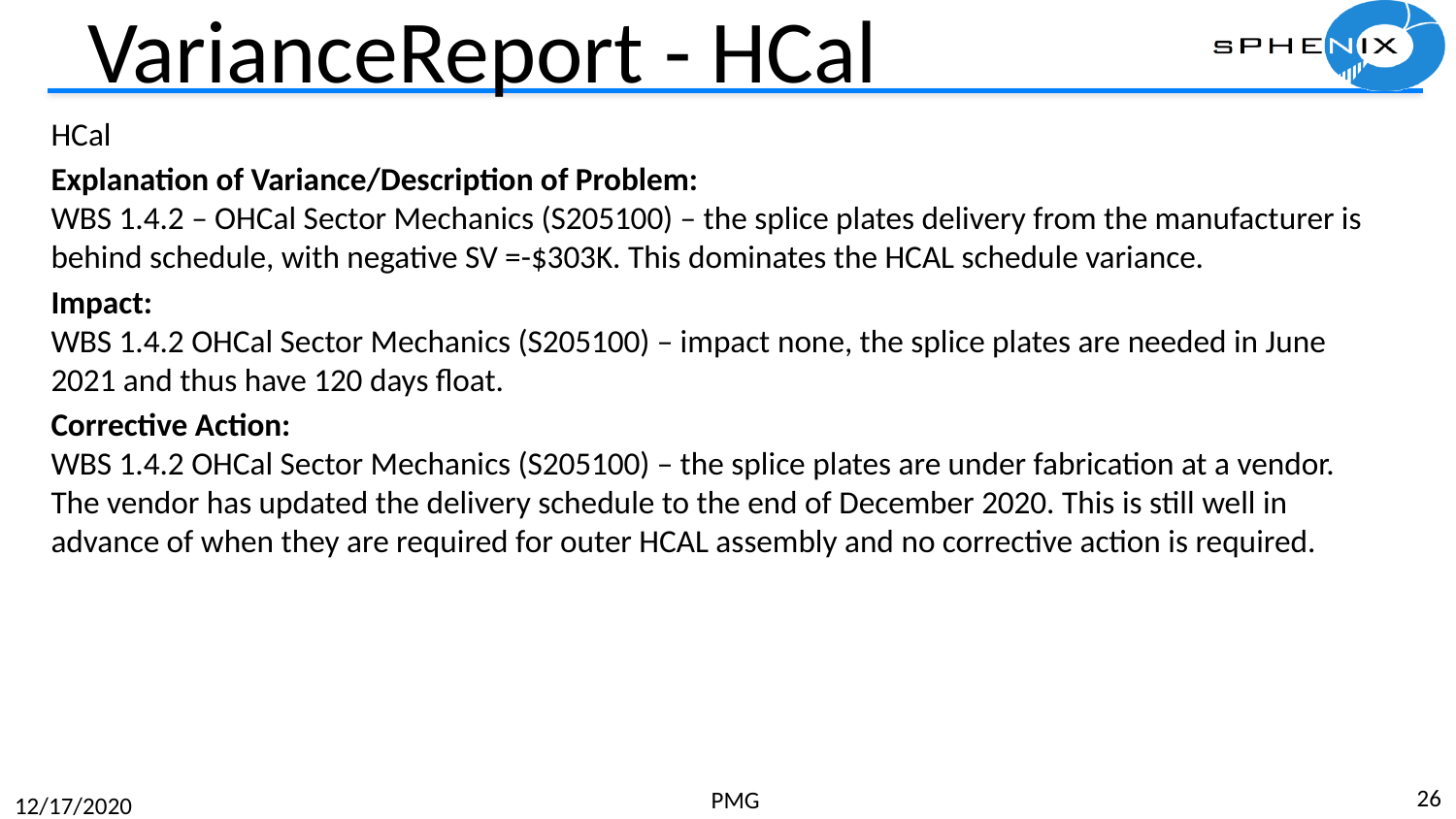

# VarianceReport - HCal
HCal
Explanation of Variance/Description of Problem:
WBS 1.4.2 – OHCal Sector Mechanics (S205100) – the splice plates delivery from the manufacturer is behind schedule, with negative SV =-$303K. This dominates the HCAL schedule variance.
Impact:
WBS 1.4.2 OHCal Sector Mechanics (S205100) – impact none, the splice plates are needed in June 2021 and thus have 120 days float.
Corrective Action:
WBS 1.4.2 OHCal Sector Mechanics (S205100) – the splice plates are under fabrication at a vendor. The vendor has updated the delivery schedule to the end of December 2020. This is still well in advance of when they are required for outer HCAL assembly and no corrective action is required.

26
PMG
12/17/2020